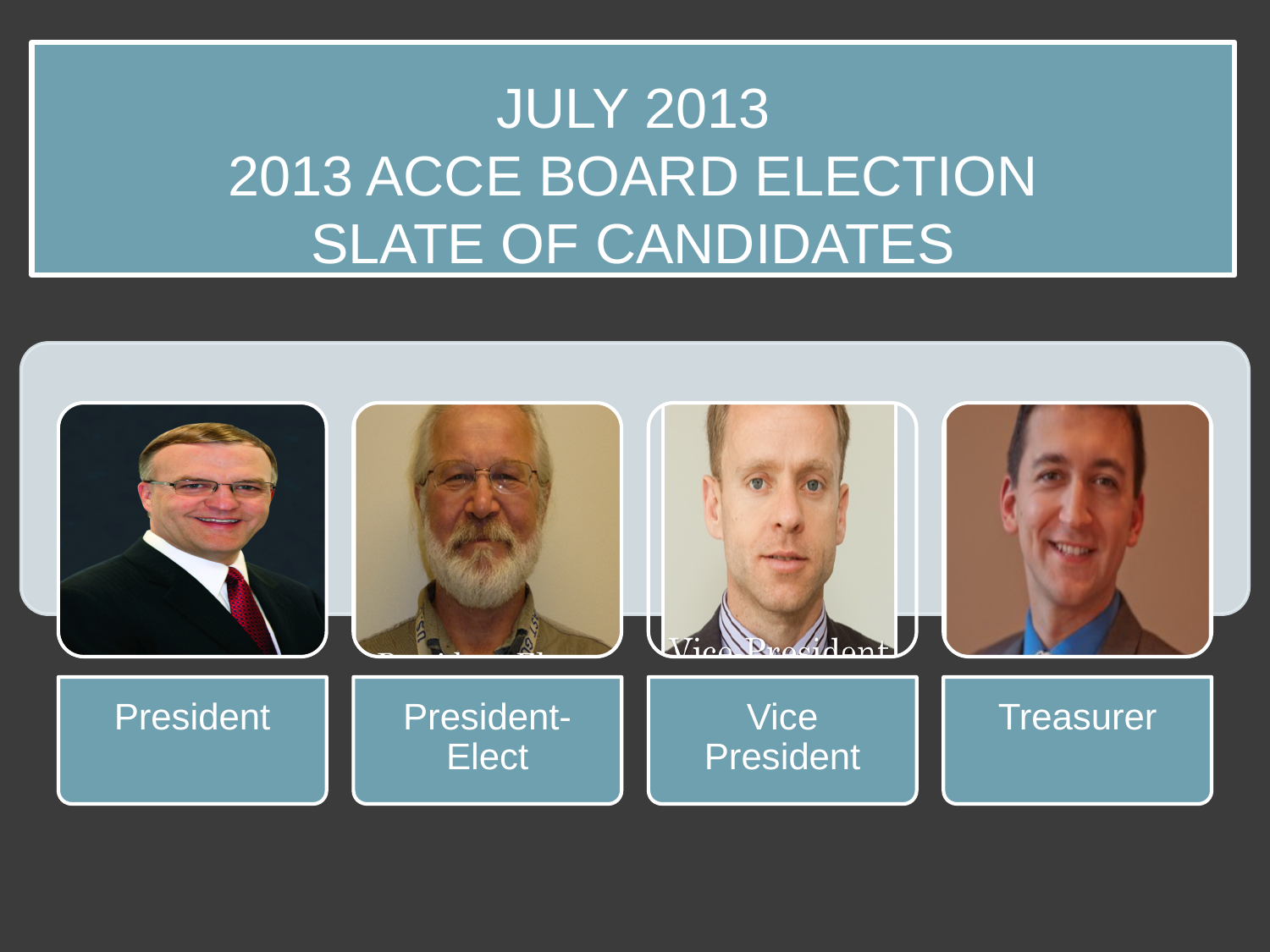

# JULY 2013 2013 ACCE BOARD ELECTION SLATE OF CANDIDATES

President

President-Elect

Vice President

Treasurer